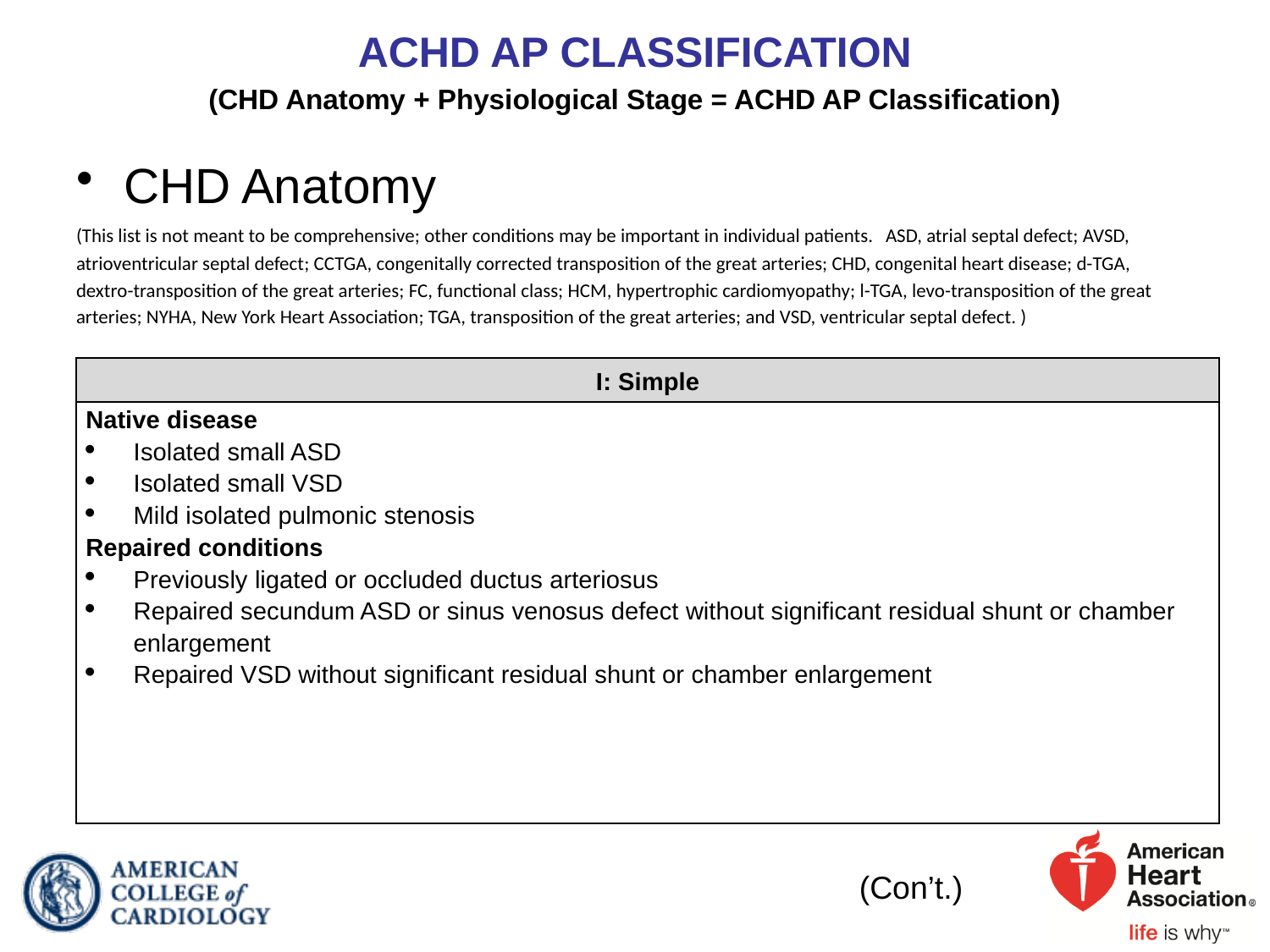

# ACHD AP CLASSIFICATION (CHD Anatomy + Physiological Stage = ACHD AP Classification)
CHD Anatomy
(This list is not meant to be comprehensive; other conditions may be important in individual patients.  ASD, atrial septal defect; AVSD, atrioventricular septal defect; CCTGA, congenitally corrected transposition of the great arteries; CHD, congenital heart disease; d-TGA, dextro-transposition of the great arteries; FC, functional class; HCM, hypertrophic cardiomyopathy; l-TGA, levo-transposition of the great arteries; NYHA, New York Heart Association; TGA, transposition of the great arteries; and VSD, ventricular septal defect. )

| I: Simple |
| --- |
| Native disease Isolated small ASD Isolated small VSD Mild isolated pulmonic stenosis Repaired conditions Previously ligated or occluded ductus arteriosus Repaired secundum ASD or sinus venosus defect without significant residual shunt or chamber enlargement Repaired VSD without significant residual shunt or chamber enlargement |
     (Con’t.)